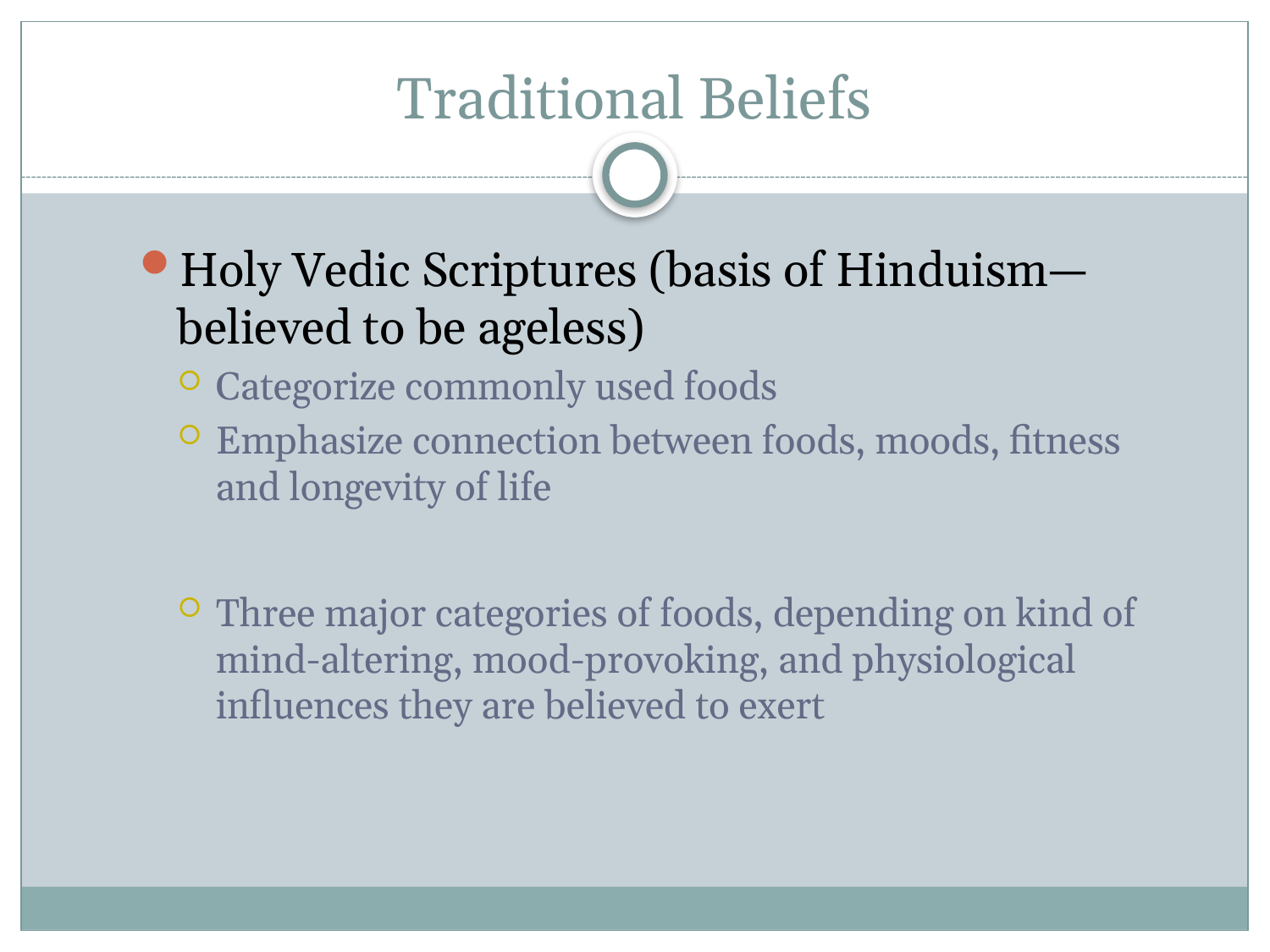

# Traditional Beliefs
Holy Vedic Scriptures (basis of Hinduism—believed to be ageless)
Categorize commonly used foods
Emphasize connection between foods, moods, fitness and longevity of life

Three major categories of foods, depending on kind of mind-altering, mood-provoking, and physiological influences they are believed to exert